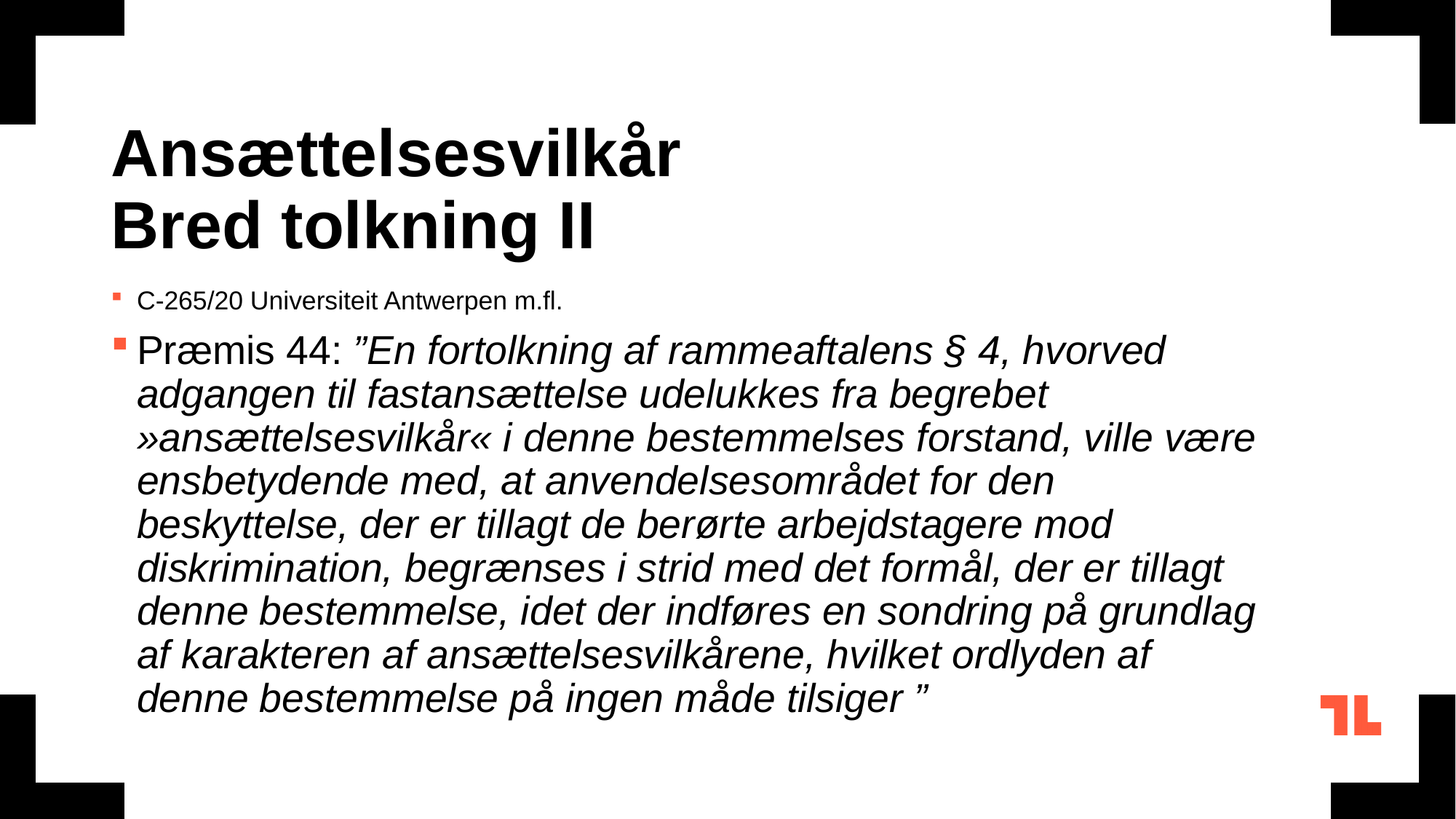

# Ansættelsesvilkår Bred tolkning II
C-265/20 Universiteit Antwerpen m.fl.
Præmis 44: ”En fortolkning af rammeaftalens § 4, hvorved adgangen til fastansættelse udelukkes fra begrebet »ansættelsesvilkår« i denne bestemmelses forstand, ville være ensbetydende med, at anvendelsesområdet for den beskyttelse, der er tillagt de berørte arbejdstagere mod diskrimination, begrænses i strid med det formål, der er tillagt denne bestemmelse, idet der indføres en sondring på grundlag af karakteren af ansættelsesvilkårene, hvilket ordlyden af denne bestemmelse på ingen måde tilsiger ”